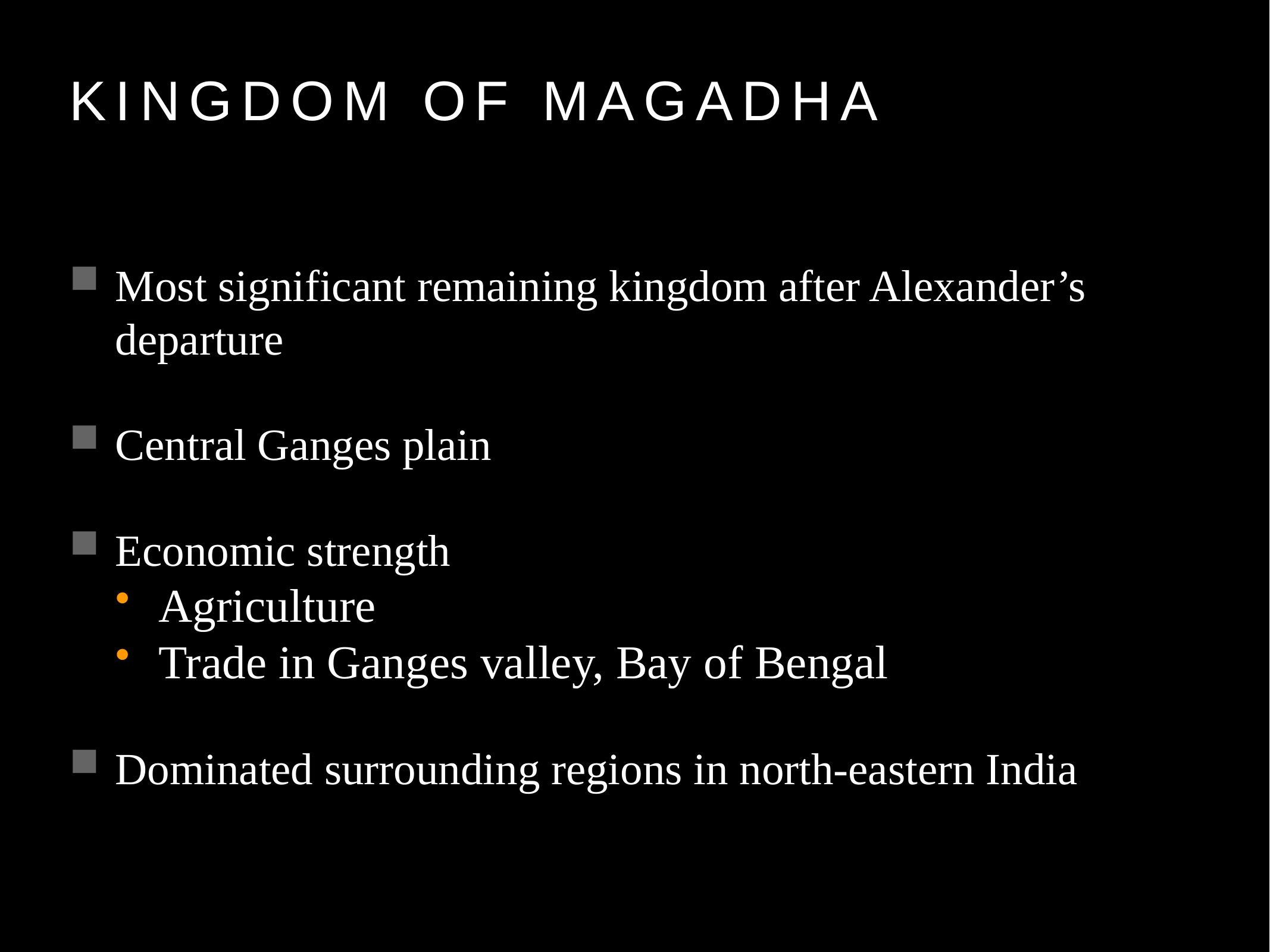

# Kingdom of Magadha
Most significant remaining kingdom after Alexander’s departure
Central Ganges plain
Economic strength
Agriculture
Trade in Ganges valley, Bay of Bengal
Dominated surrounding regions in north-eastern India